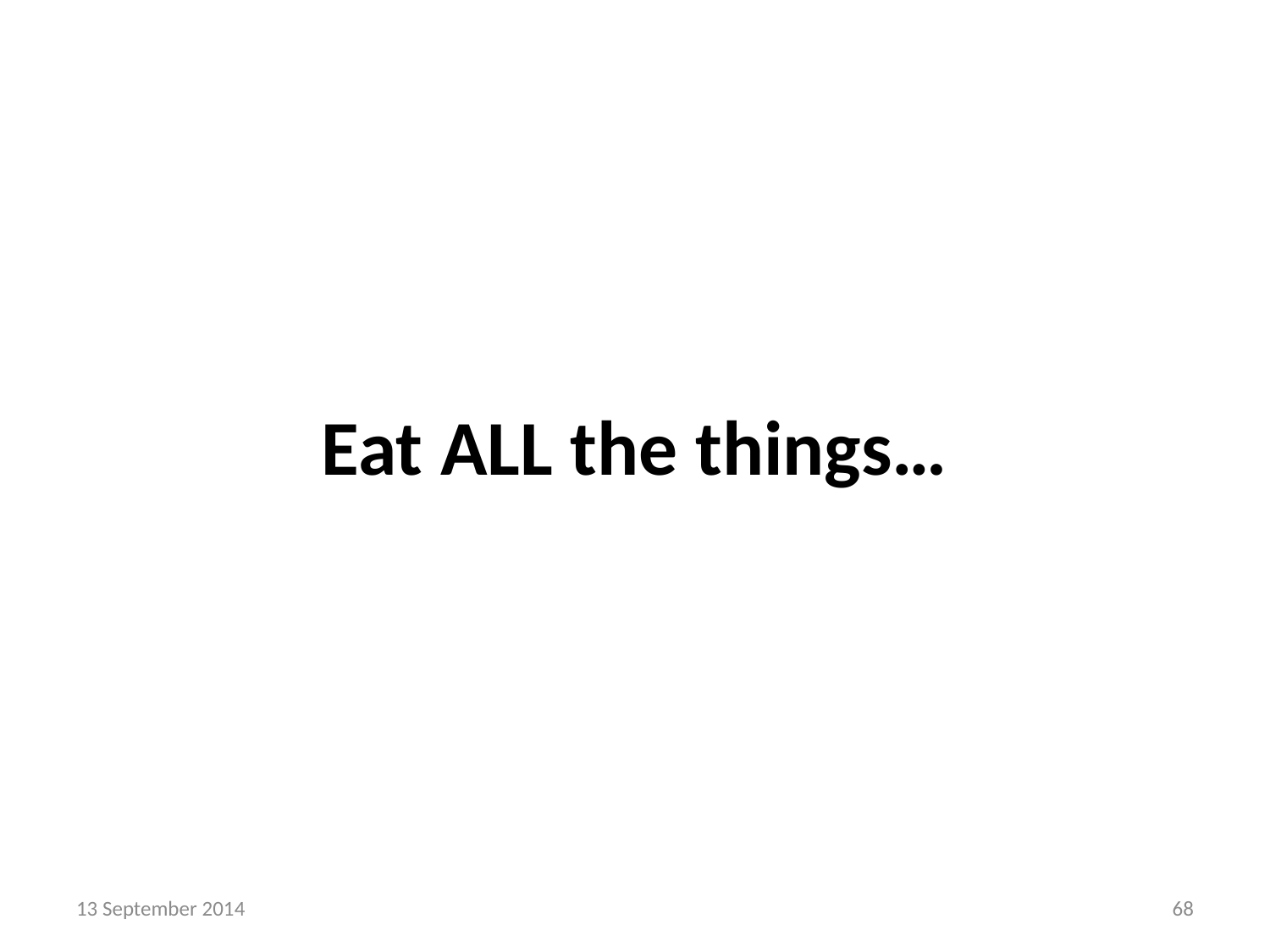

# Eat ALL the things…
13 September 2014
68